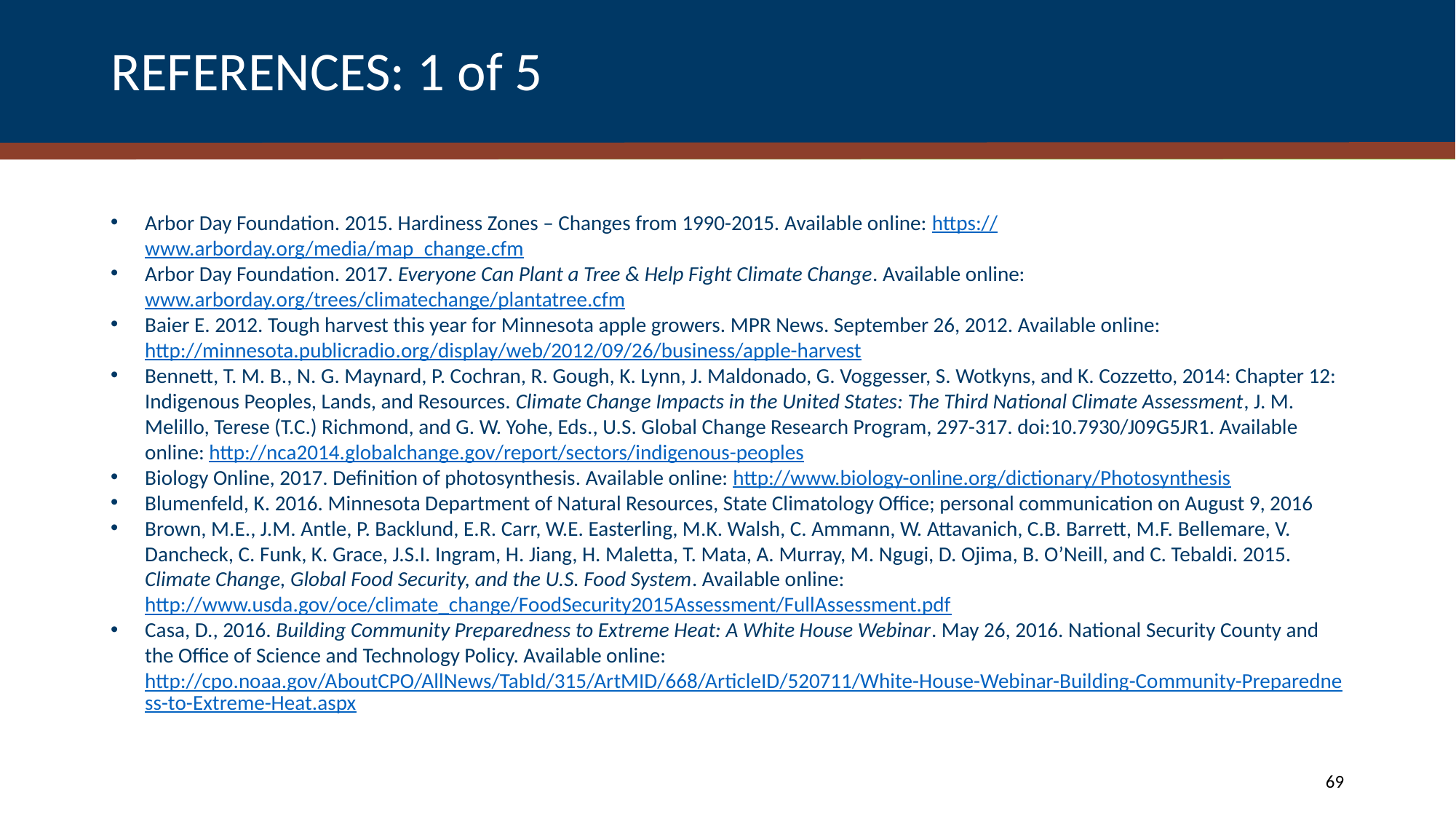

# REFERENCES: 1 of 5
Arbor Day Foundation. 2015. Hardiness Zones – Changes from 1990-2015. Available online: https://www.arborday.org/media/map_change.cfm
Arbor Day Foundation. 2017. Everyone Can Plant a Tree & Help Fight Climate Change. Available online: www.arborday.org/trees/climatechange/plantatree.cfm
Baier E. 2012. Tough harvest this year for Minnesota apple growers. MPR News. September 26, 2012. Available online: http://minnesota.publicradio.org/display/web/2012/09/26/business/apple-harvest
Bennett, T. M. B., N. G. Maynard, P. Cochran, R. Gough, K. Lynn, J. Maldonado, G. Voggesser, S. Wotkyns, and K. Cozzetto, 2014: Chapter 12: Indigenous Peoples, Lands, and Resources. Climate Change Impacts in the United States: The Third National Climate Assessment, J. M. Melillo, Terese (T.C.) Richmond, and G. W. Yohe, Eds., U.S. Global Change Research Program, 297-317. doi:10.7930/J09G5JR1. Available online: http://nca2014.globalchange.gov/report/sectors/indigenous-peoples
Biology Online, 2017. Definition of photosynthesis. Available online: http://www.biology-online.org/dictionary/Photosynthesis
Blumenfeld, K. 2016. Minnesota Department of Natural Resources, State Climatology Office; personal communication on August 9, 2016
Brown, M.E., J.M. Antle, P. Backlund, E.R. Carr, W.E. Easterling, M.K. Walsh, C. Ammann, W. Attavanich, C.B. Barrett, M.F. Bellemare, V. Dancheck, C. Funk, K. Grace, J.S.I. Ingram, H. Jiang, H. Maletta, T. Mata, A. Murray, M. Ngugi, D. Ojima, B. O’Neill, and C. Tebaldi. 2015. Climate Change, Global Food Security, and the U.S. Food System. Available online: http://www.usda.gov/oce/climate_change/FoodSecurity2015Assessment/FullAssessment.pdf
Casa, D., 2016. Building Community Preparedness to Extreme Heat: A White House Webinar. May 26, 2016. National Security County and the Office of Science and Technology Policy. Available online: http://cpo.noaa.gov/AboutCPO/AllNews/TabId/315/ArtMID/668/ArticleID/520711/White-House-Webinar-Building-Community-Preparedness-to-Extreme-Heat.aspx

69